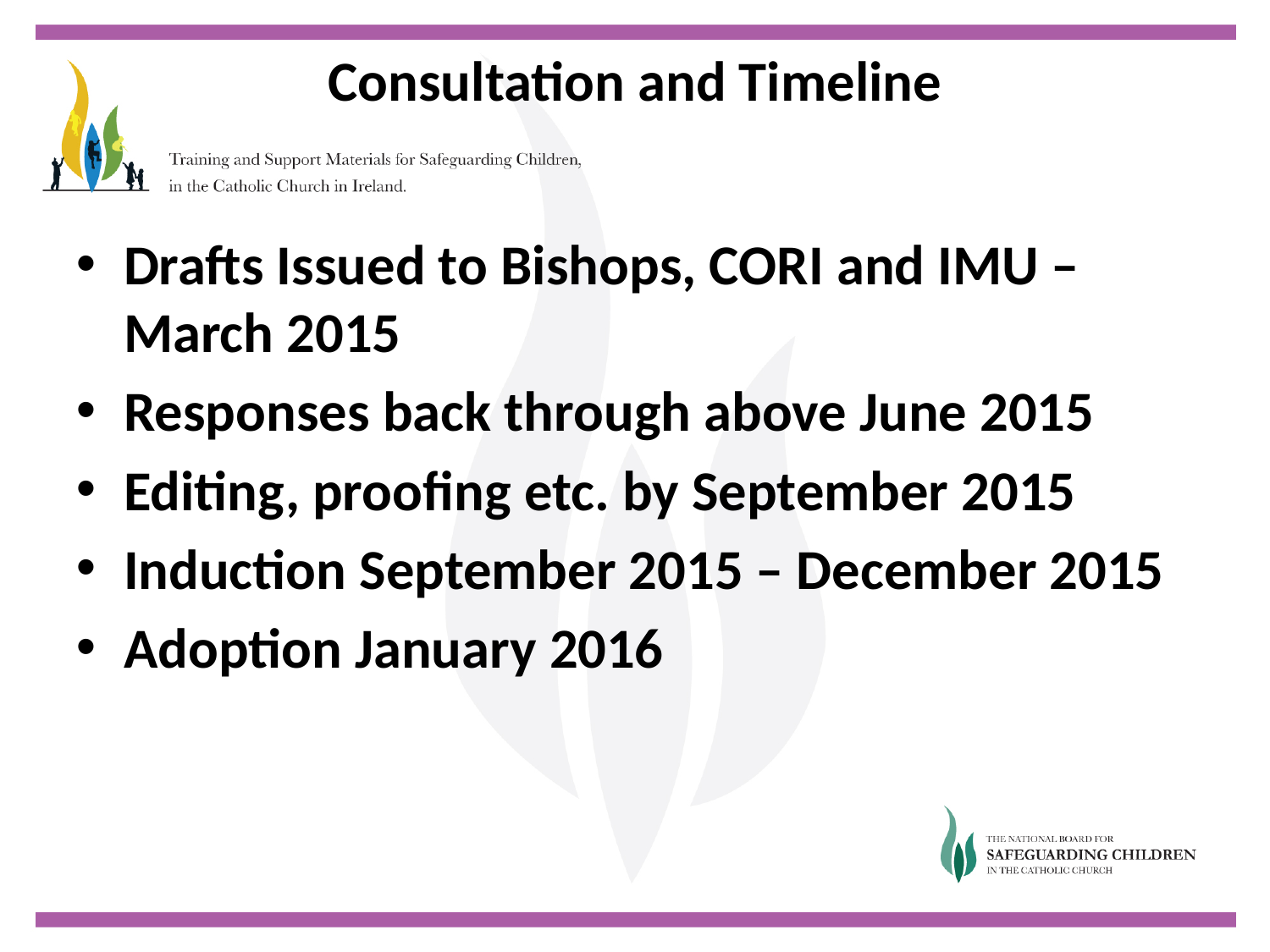

# Consultation and Timeline
Drafts Issued to Bishops, CORI and IMU – March 2015
Responses back through above June 2015
Editing, proofing etc. by September 2015
Induction September 2015 – December 2015
Adoption January 2016